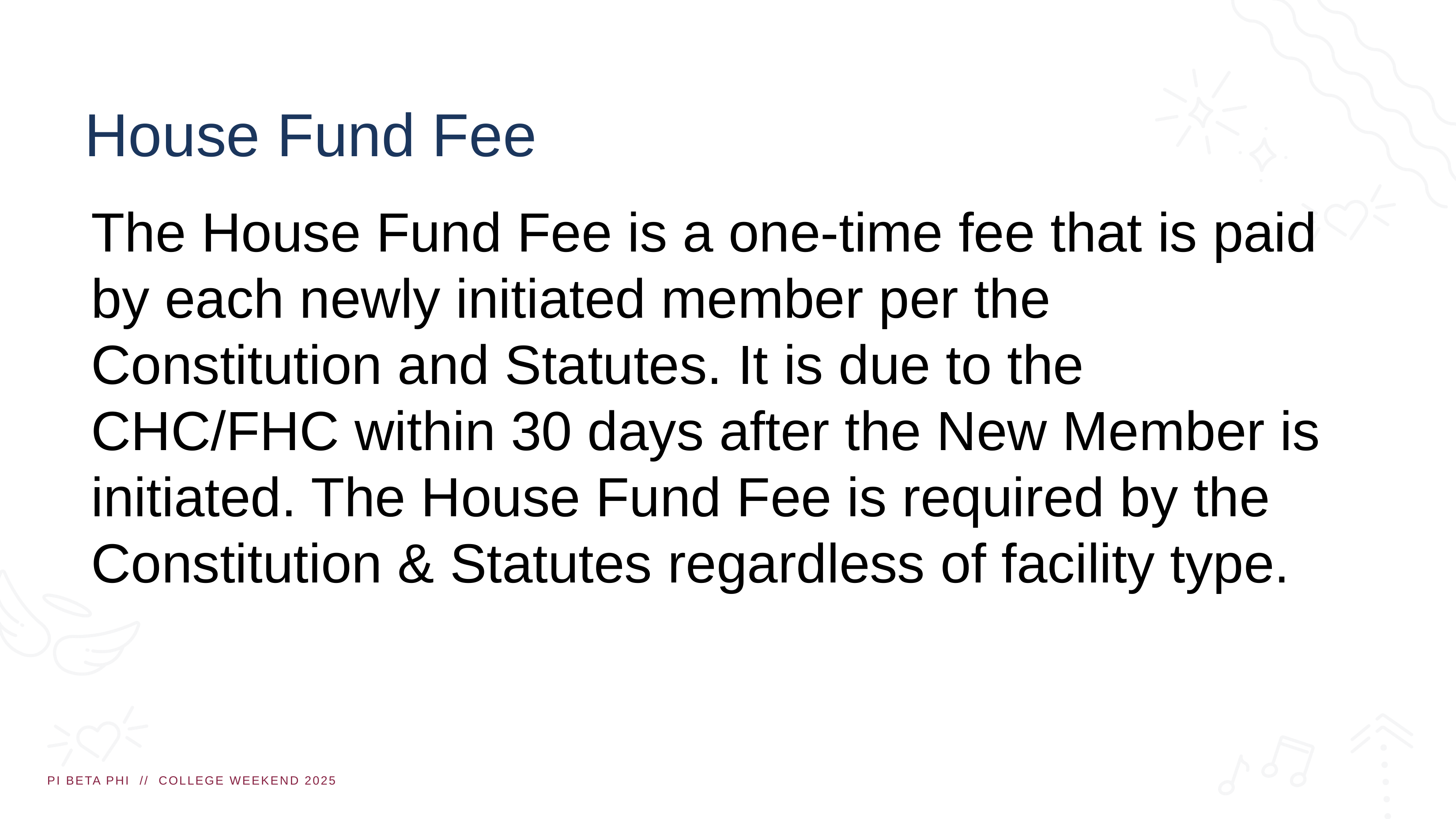

# House Fund Fee
The House Fund Fee is a one-time fee that is paid by each newly initiated member per the Constitution and Statutes. It is due to the CHC/FHC within 30 days after the New Member is initiated. The House Fund Fee is required by the Constitution & Statutes regardless of facility type.